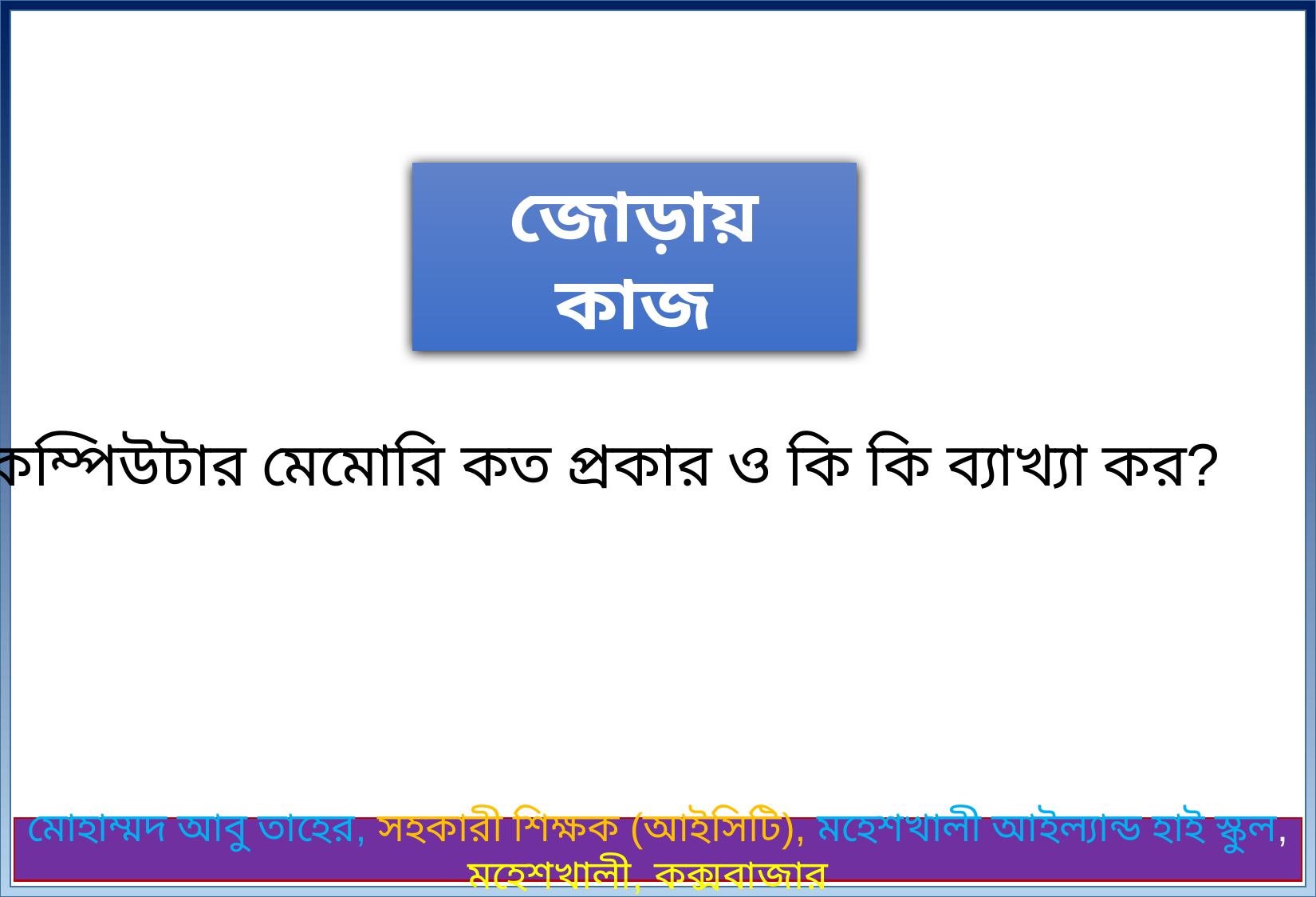

জোড়ায় কাজ
কম্পিউটার মেমোরি কত প্রকার ও কি কি ব্যাখ্যা কর?
মোহাম্মদ আবু তাহের, সহকারী শিক্ষক (আইসিটি), মহেশখালী আইল্যান্ড হাই স্কুল, মহেশখালী, কক্সবাজার